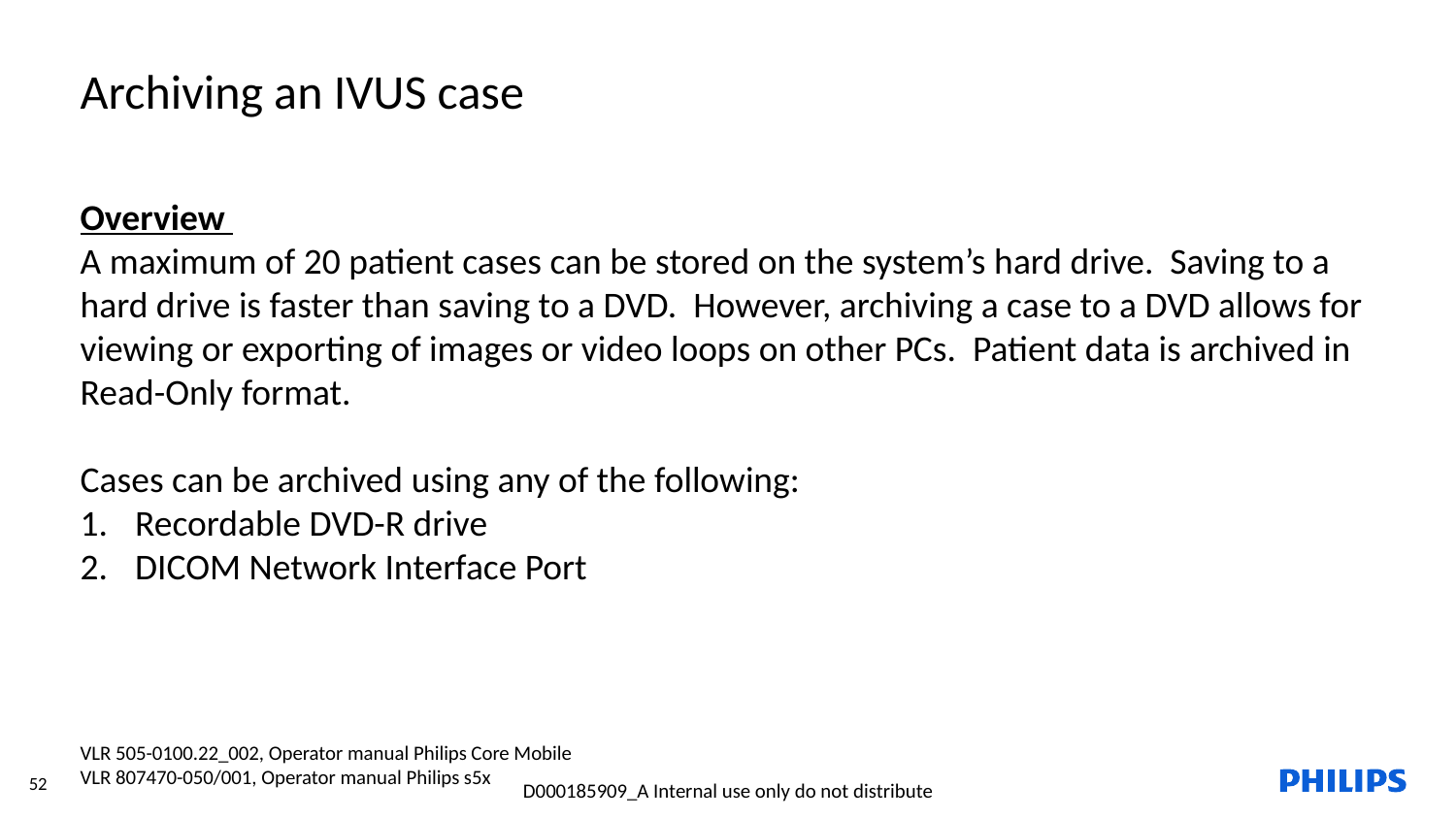

Archiving an IVUS case
Overview
A maximum of 20 patient cases can be stored on the system’s hard drive.  Saving to a hard drive is faster than saving to a DVD.  However, archiving a case to a DVD allows for viewing or exporting of images or video loops on other PCs.  Patient data is archived in Read-Only format.

Cases can be archived using any of the following:
Recordable DVD-R drive
DICOM Network Interface Port
VLR 505-0100.22_002, Operator manual Philips Core Mobile
VLR 807470-050/001, Operator manual Philips s5x

52
D000185909_A Internal use only do not distribute